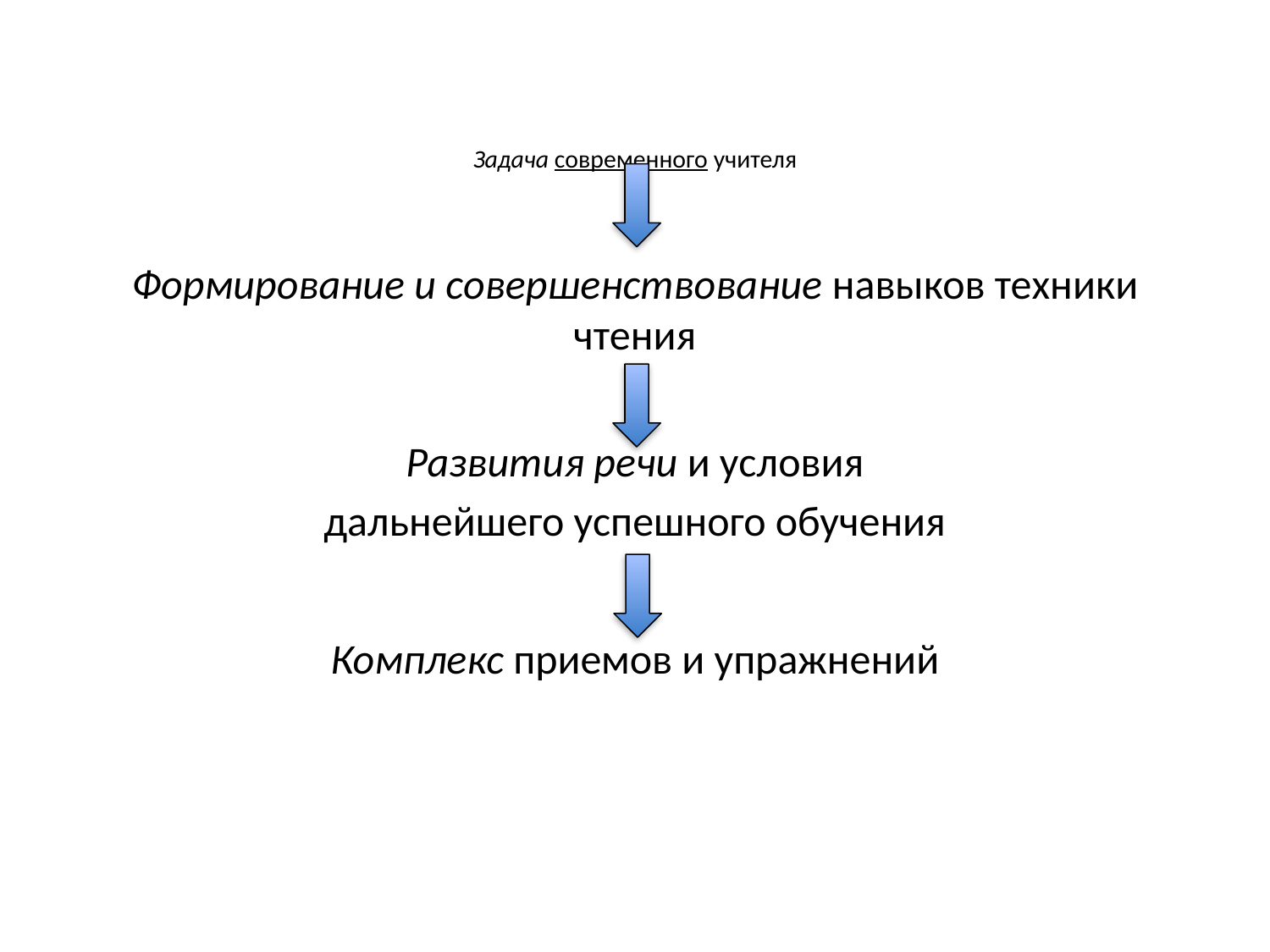

# Задача современного учителя

Формирование и совершенствование навыков техники чтения
Развития речи и условия
 дальнейшего успешного обучения

Комплекс приемов и упражнений